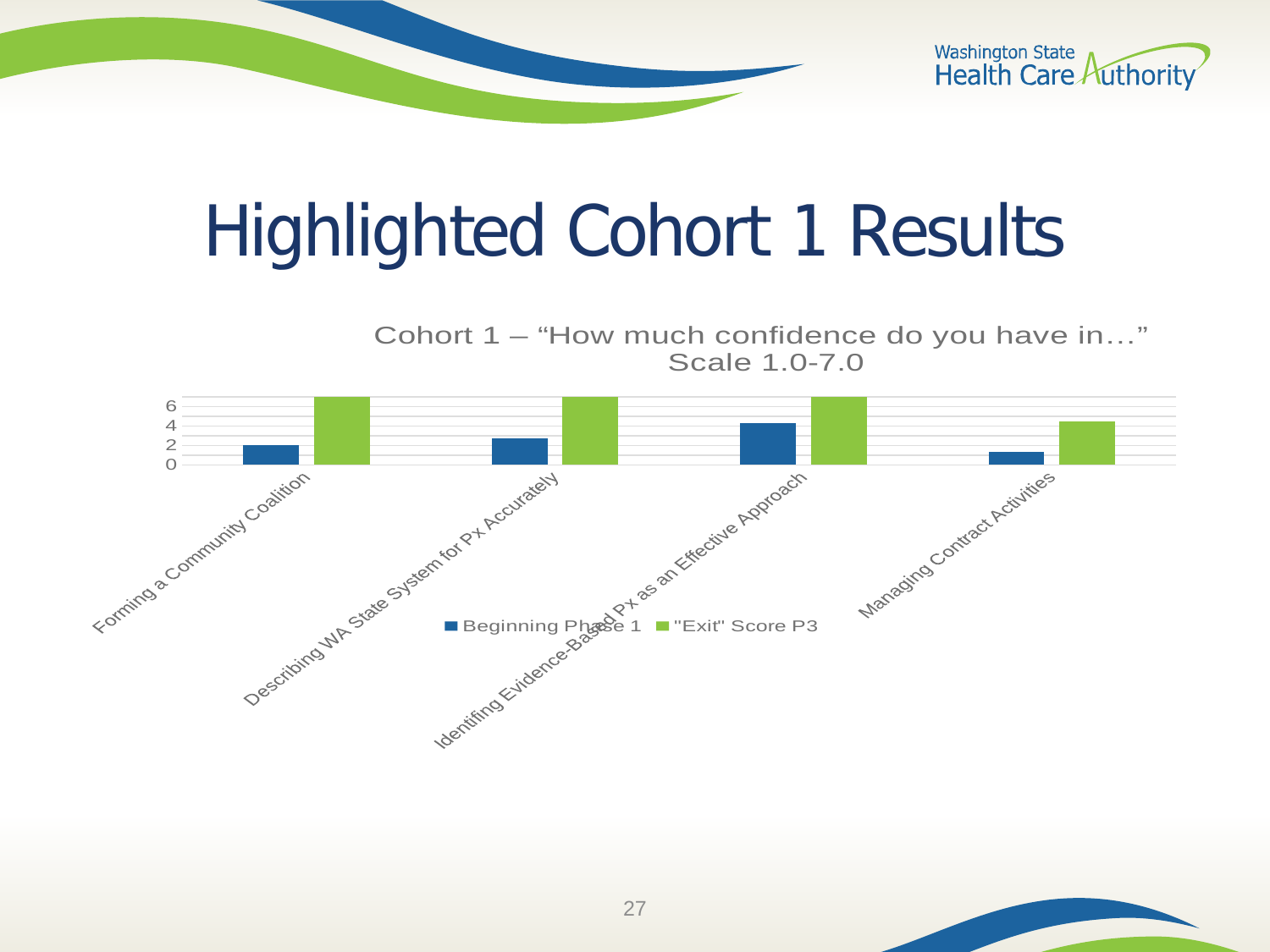

27
# Highlighted Cohort 1 Results

### Chart: Cohort 1 – “How much confidence do you have in…”
Scale 1.0-7.0

| Category | Beginning Phase 1 | "Exit" Score P3 |
|---|---|---|
| Forming a Community Coalition | 2.0 | 7.0 |
| Describing WA State System for Px Accurately | 2.7 | 7.0 |
| Identifing Evidence-Based Px as an Effective Approach | 4.3 | 7.0 |
| Managing Contract Activities | 1.3 | 4.5 |